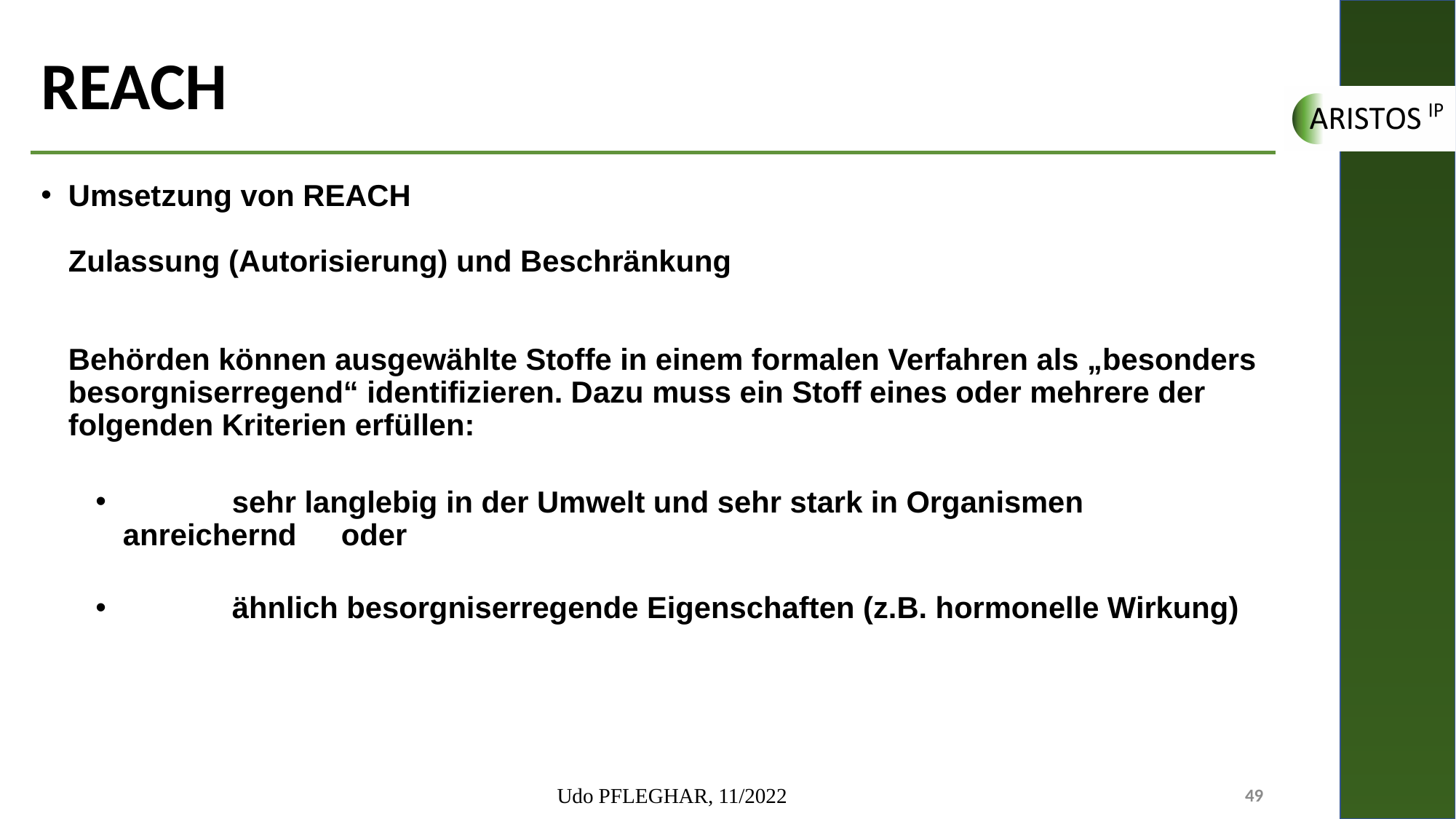

# REACH
Umsetzung von REACH
Zulassung (Autorisierung) und Beschränkung
Behörden können ausgewählte Stoffe in einem formalen Verfahren als „besonders besorgniserregend“ identifizieren. Dazu muss ein Stoff eines oder mehrere der folgenden Kriterien erfüllen:
  	sehr langlebig in der Umwelt und sehr stark in Organismen 	anreichernd 	oder
  	ähnlich besorgniserregende Eigenschaften (z.B. hormonelle Wirkung)

Udo PFLEGHAR, 11/2022
49